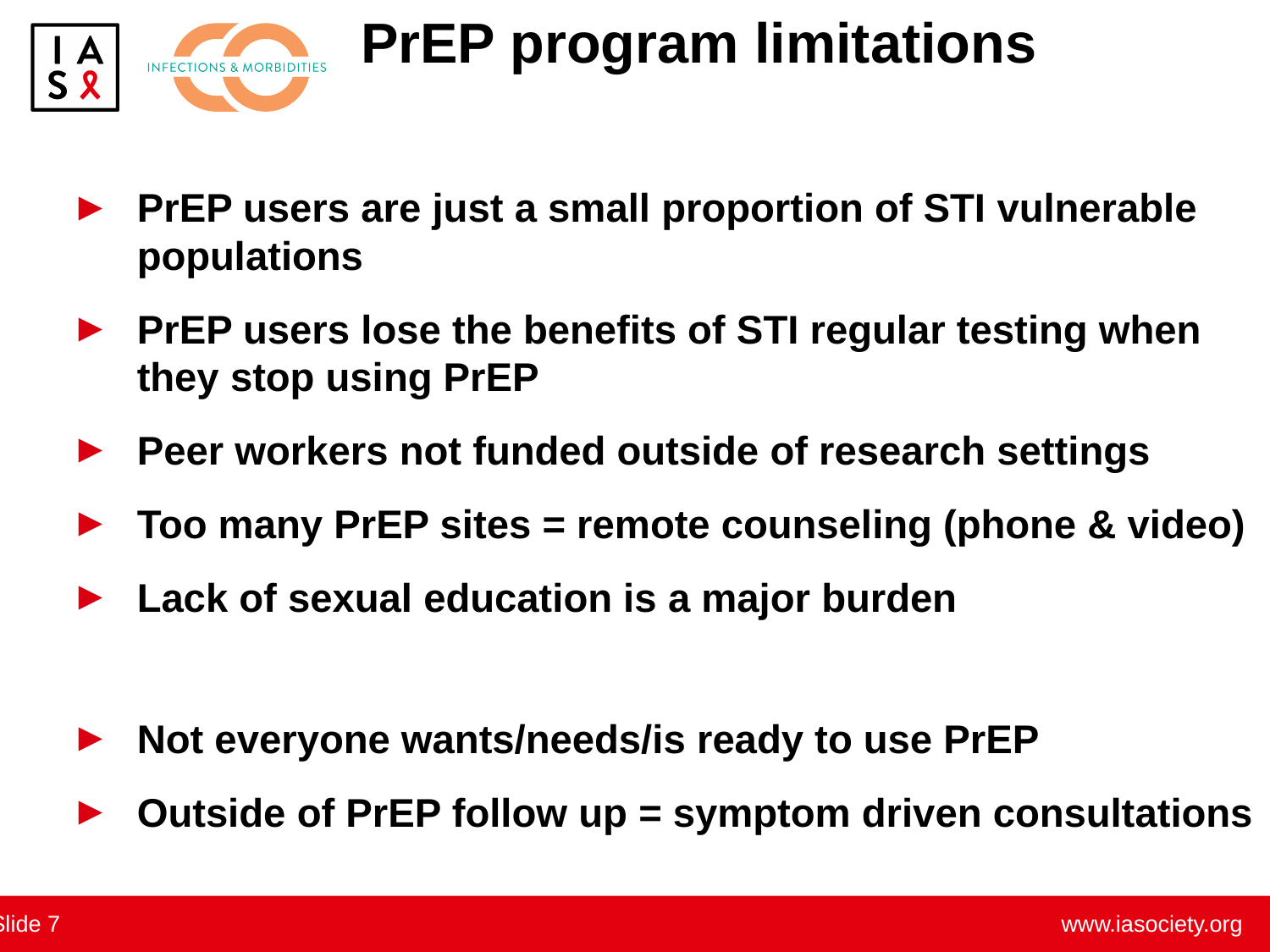

# PrEP program limitations
PrEP users are just a small proportion of STI vulnerable populations
PrEP users lose the benefits of STI regular testing when they stop using PrEP
Peer workers not funded outside of research settings
Too many PrEP sites = remote counseling (phone & video)
Lack of sexual education is a major burden

Not everyone wants/needs/is ready to use PrEP
Outside of PrEP follow up = symptom driven consultations